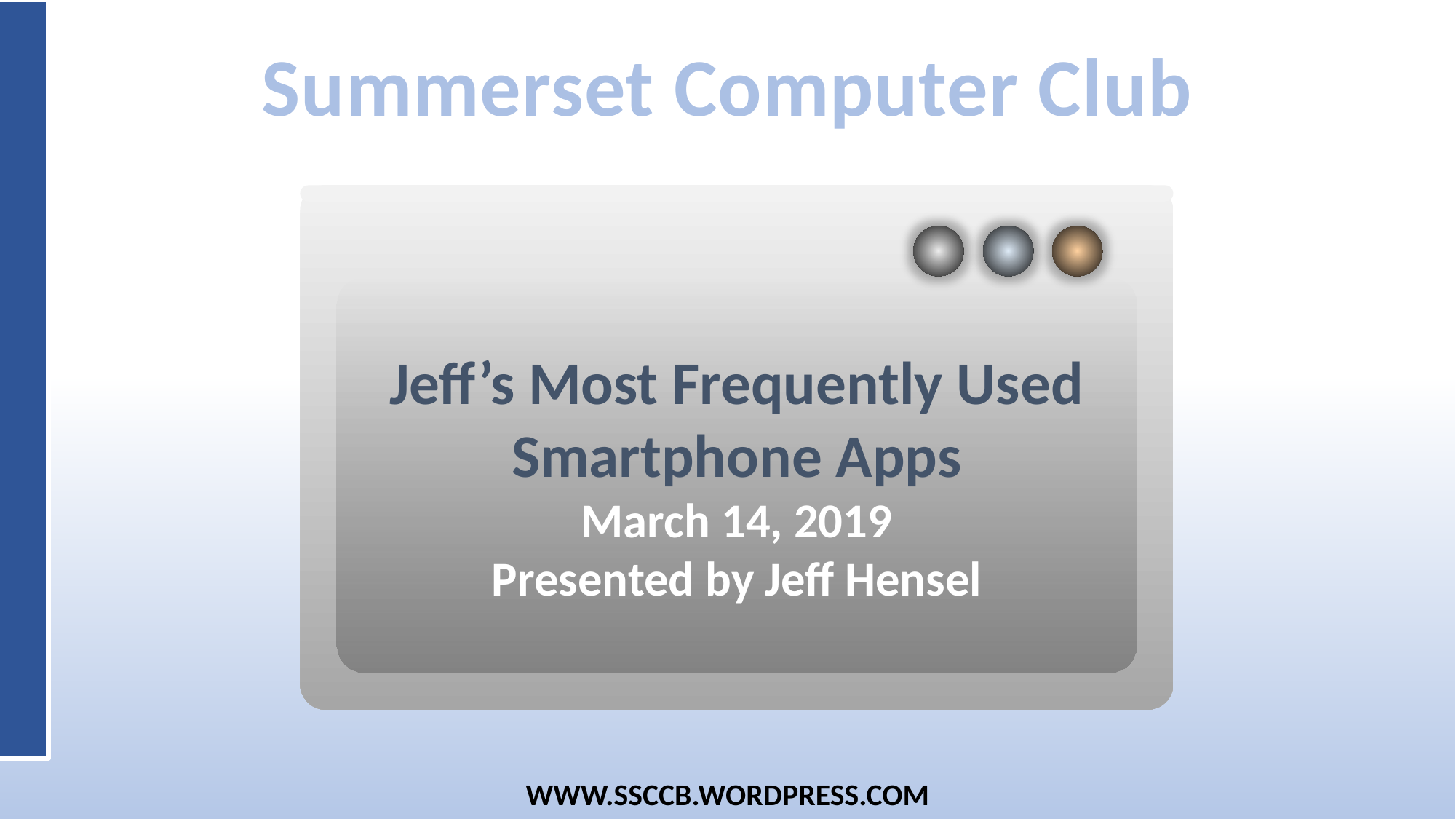

Summerset Computer Club

Jeff’s Most Frequently Used Smartphone Apps
March 14, 2019
Presented by Jeff Hensel
www.ssccb.wordpress.com